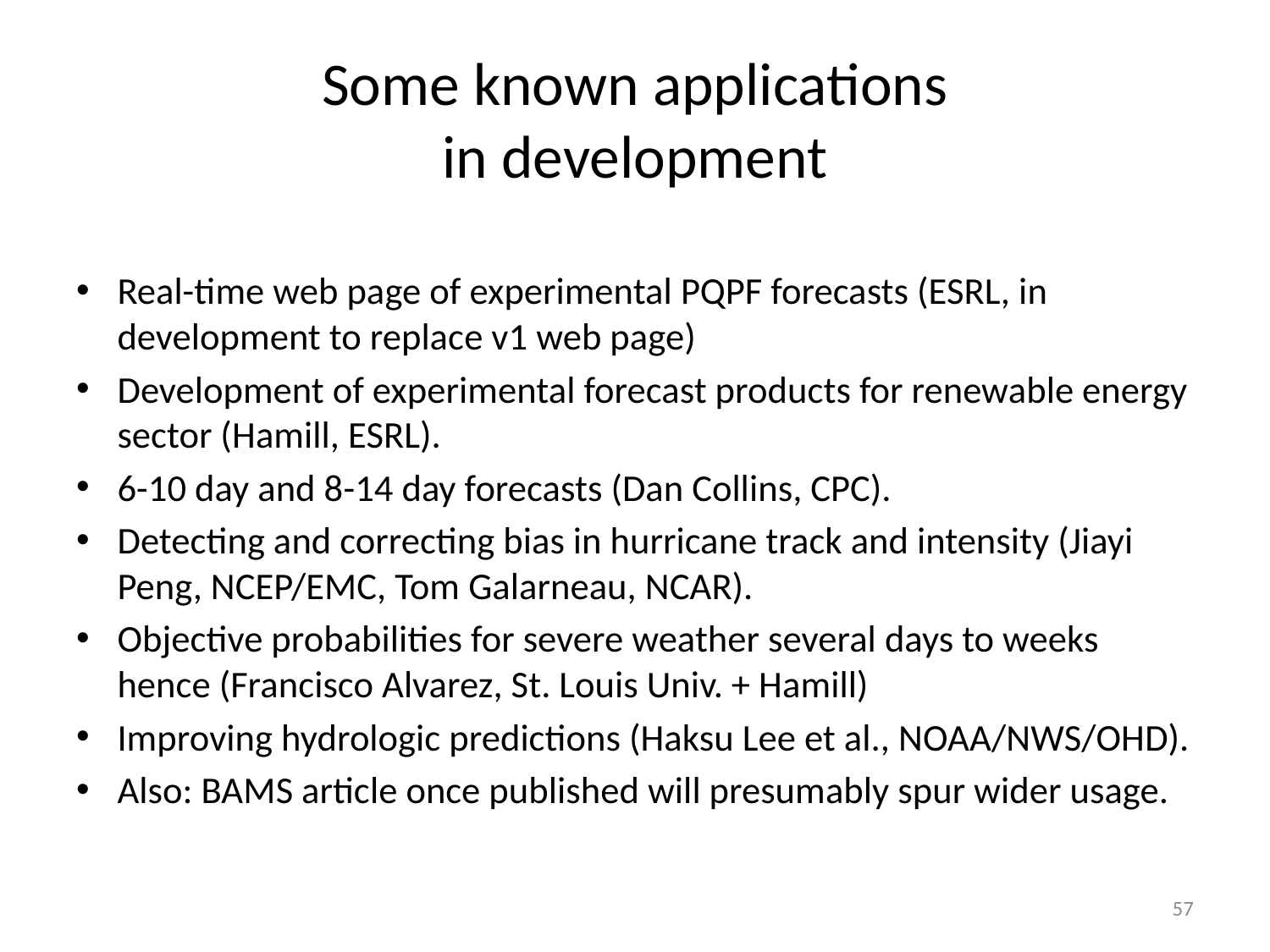

# Some known applications in development
Real-time web page of experimental PQPF forecasts (ESRL, in development to replace v1 web page)
Development of experimental forecast products for renewable energy sector (Hamill, ESRL).
6-10 day and 8-14 day forecasts (Dan Collins, CPC).
Detecting and correcting bias in hurricane track and intensity (Jiayi Peng, NCEP/EMC, Tom Galarneau, NCAR).
Objective probabilities for severe weather several days to weeks hence (Francisco Alvarez, St. Louis Univ. + Hamill)
Improving hydrologic predictions (Haksu Lee et al., NOAA/NWS/OHD).
Also: BAMS article once published will presumably spur wider usage.
57